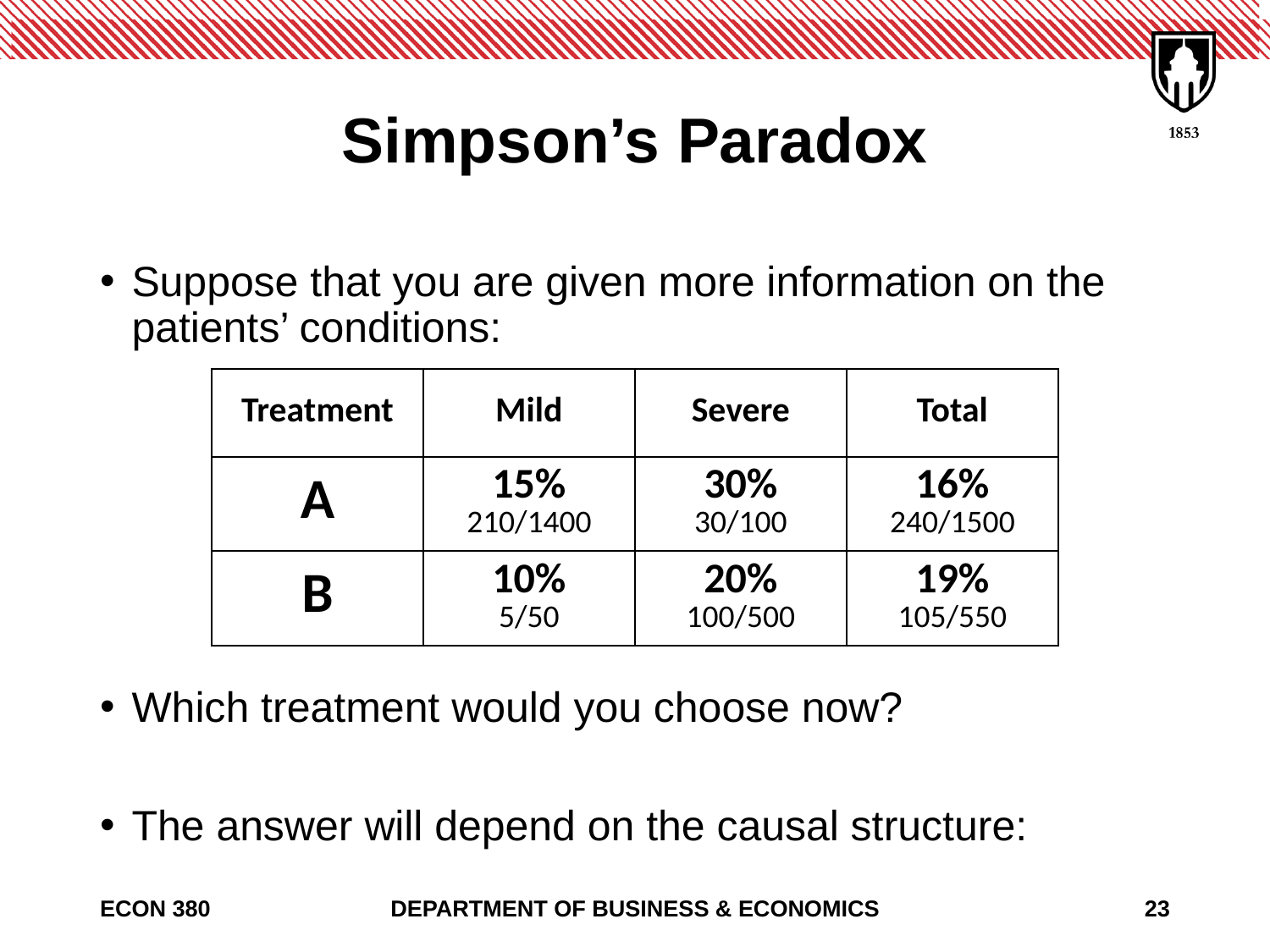

# Simpson’s Paradox
Suppose that you are given more information on the patients’ conditions:

Which treatment would you choose now?

The answer will depend on the causal structure:

| Treatment | Mild | Severe | Total |
| --- | --- | --- | --- |
| A | 15% 210/1400 | 30% 30/100 | 16% 240/1500 |
| B | 10% 5/50 | 20% 100/500 | 19% 105/550 |
ECON 380
DEPARTMENT OF BUSINESS & ECONOMICS
23